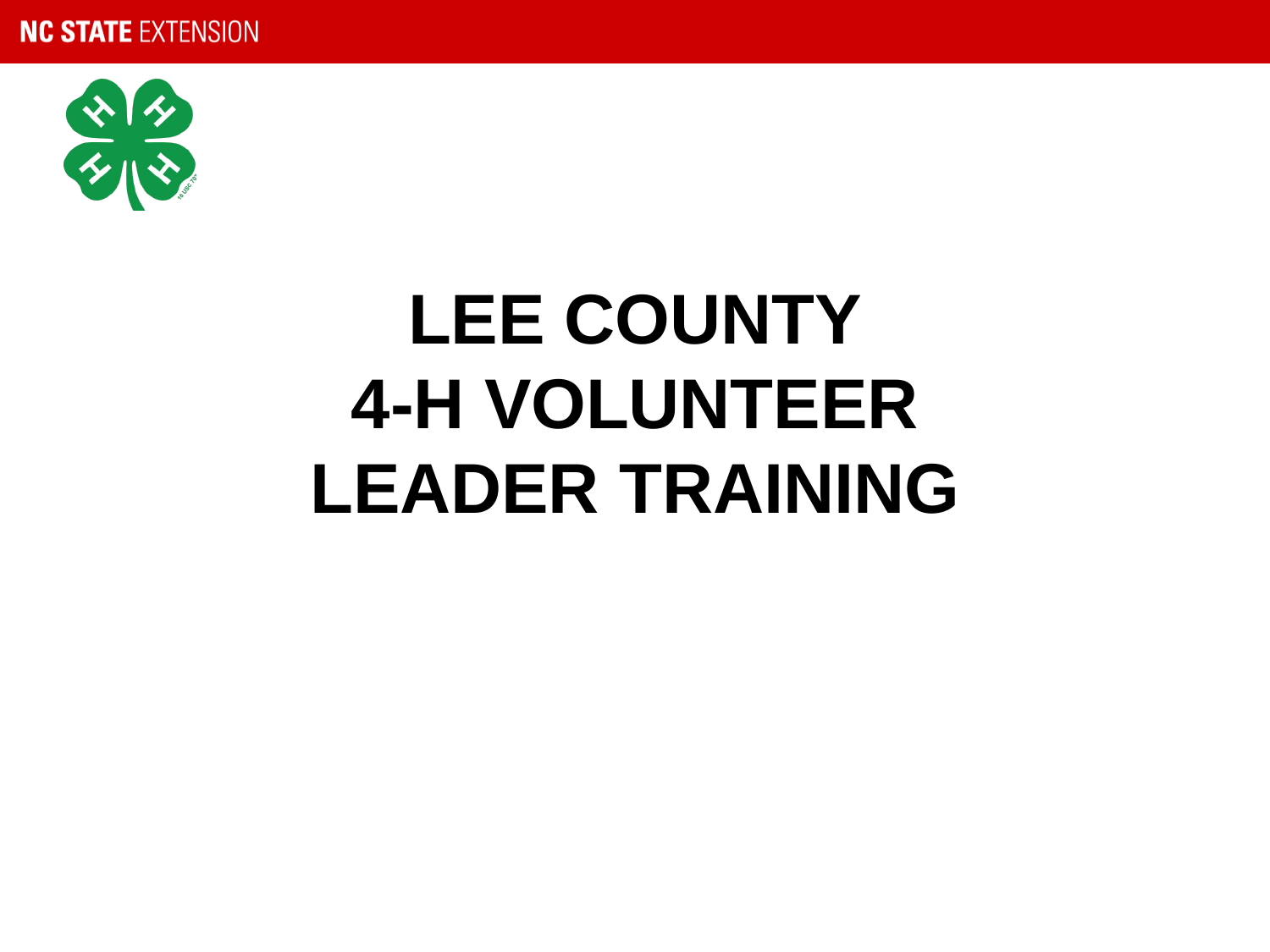

# Lee County 4-H volunteer Leader Training